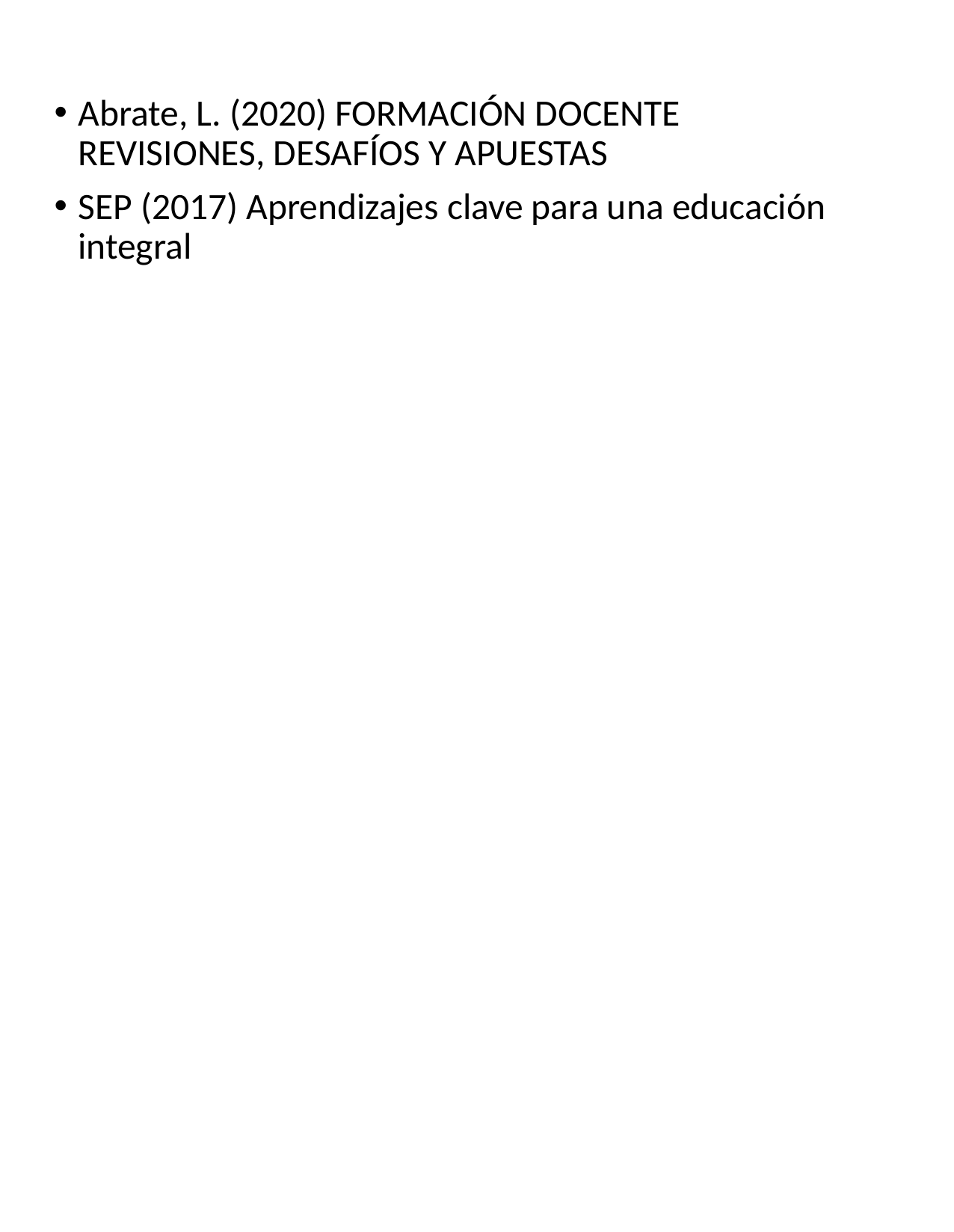

Abrate, L. (2020) FORMACIÓN DOCENTE REVISIONES, DESAFÍOS Y APUESTAS
SEP (2017) Aprendizajes clave para una educación integral